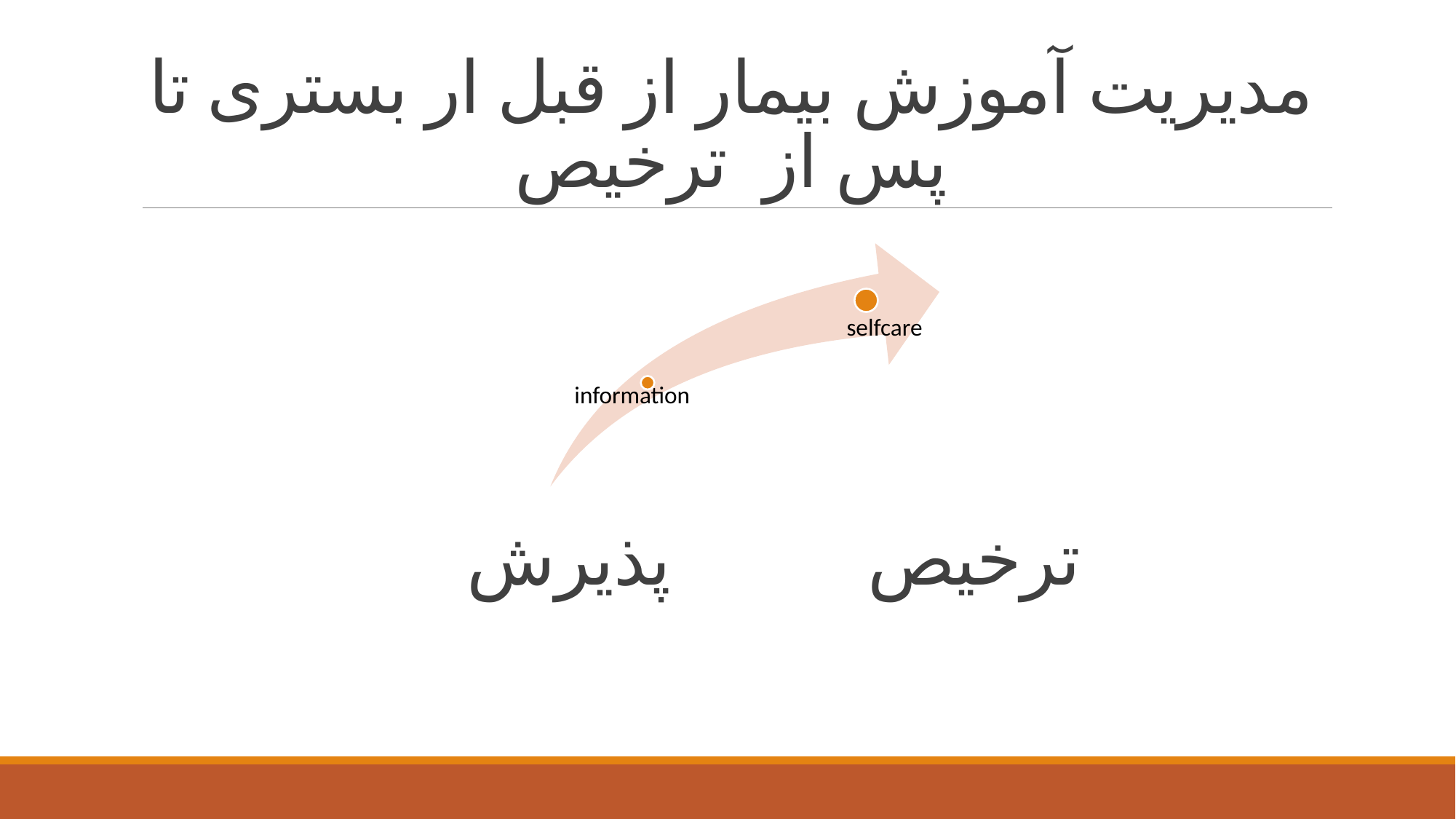

# مدیریت آموزش بیمار از قبل ار بستری تا پس از  ترخیص
information
selfcare
ترخیص   →     پذیرش